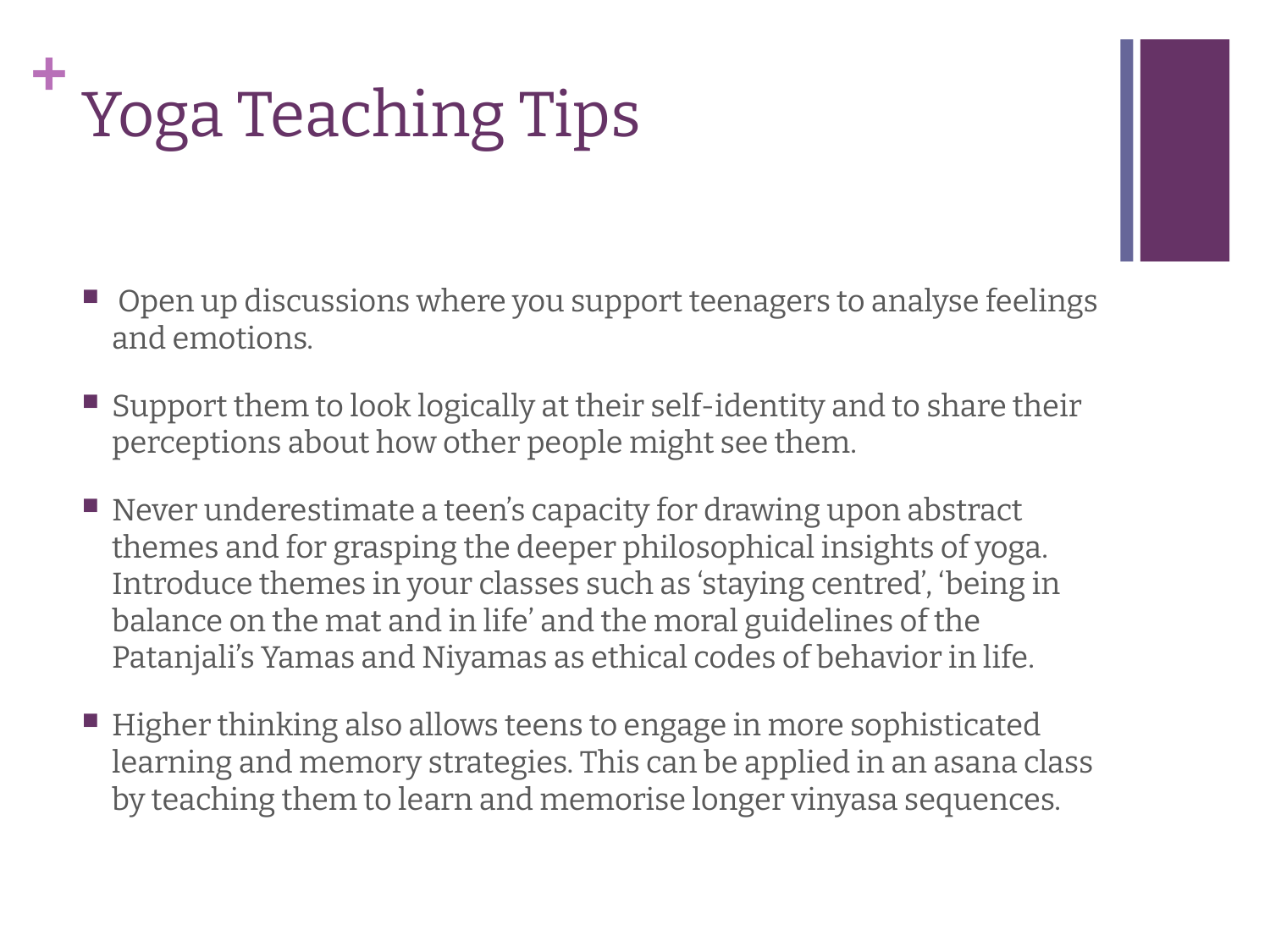

# Yoga Teaching Tips
 Open up discussions where you support teenagers to analyse feelings and emotions.
Support them to look logically at their self-identity and to share their perceptions about how other people might see them.
Never underestimate a teen’s capacity for drawing upon abstract themes and for grasping the deeper philosophical insights of yoga. Introduce themes in your classes such as ‘staying centred’, ‘being in balance on the mat and in life’ and the moral guidelines of the Patanjali’s Yamas and Niyamas as ethical codes of behavior in life.
Higher thinking also allows teens to engage in more sophisticated learning and memory strategies. This can be applied in an asana class by teaching them to learn and memorise longer vinyasa sequences.